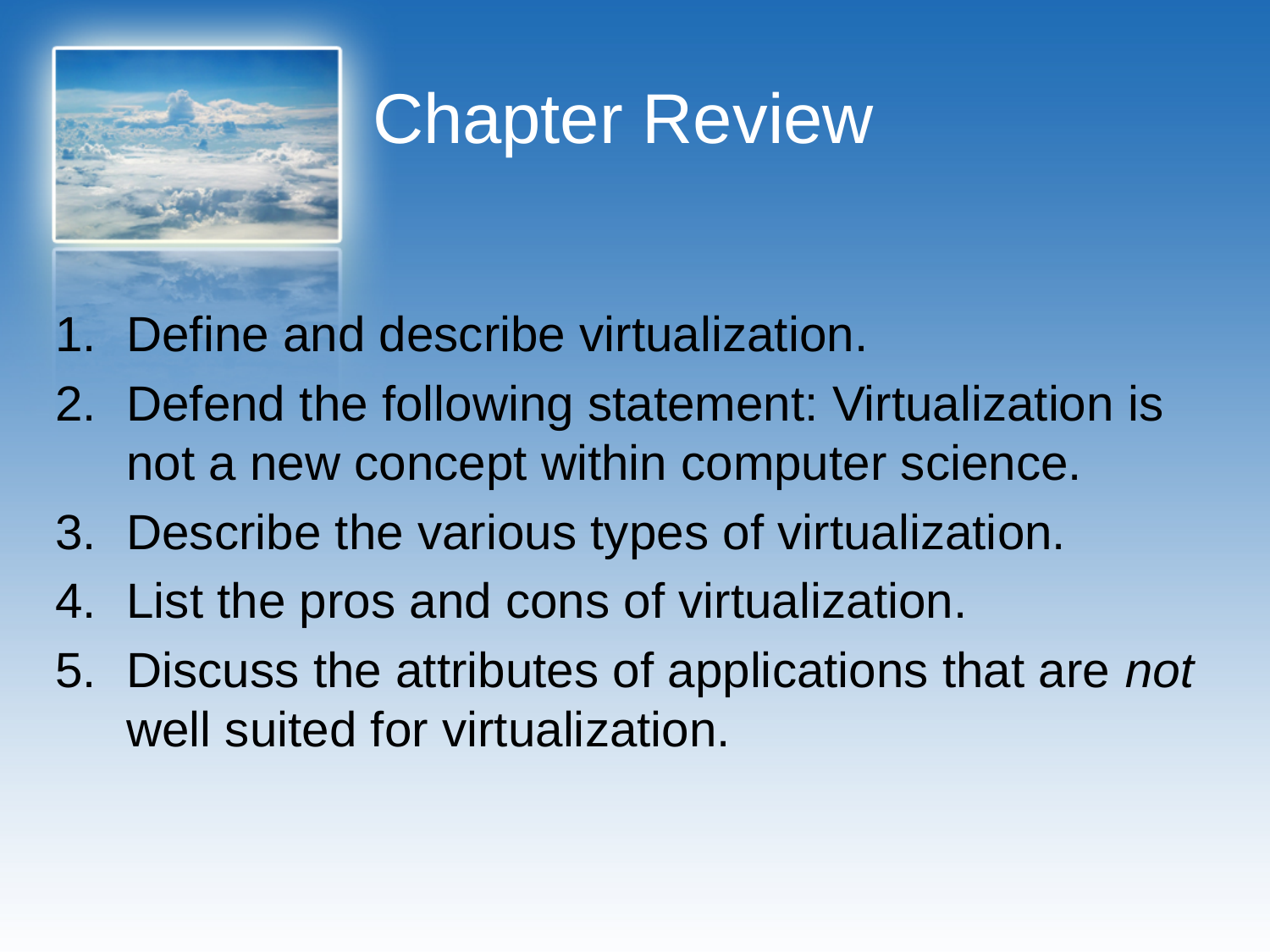

# Chapter Review
Define and describe virtualization.
Defend the following statement: Virtualization is not a new concept within computer science.
Describe the various types of virtualization.
List the pros and cons of virtualization.
Discuss the attributes of applications that are not well suited for virtualization.